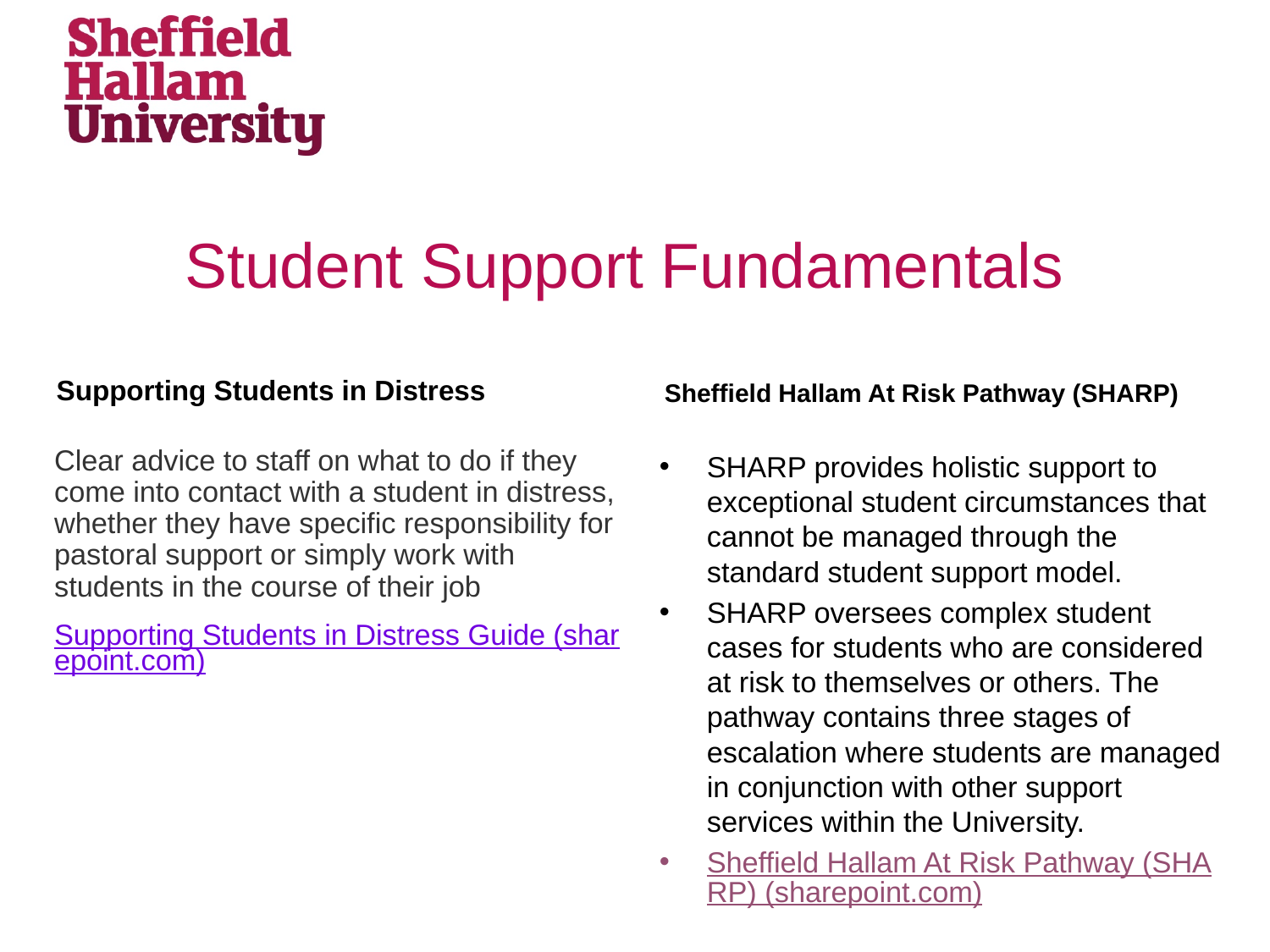

# Student Support Fundamentals
Supporting Students in Distress
Sheffield Hallam At Risk Pathway (SHARP)
SHARP provides holistic support to exceptional student circumstances that cannot be managed through the standard student support model.
SHARP oversees complex student cases for students who are considered at risk to themselves or others. The pathway contains three stages of escalation where students are managed in conjunction with other support services within the University.
Sheffield Hallam At Risk Pathway (SHARP) (sharepoint.com)
Clear advice to staff on what to do if they come into contact with a student in distress, whether they have specific responsibility for pastoral support or simply work with students in the course of their job
Supporting Students in Distress Guide (sharepoint.com)